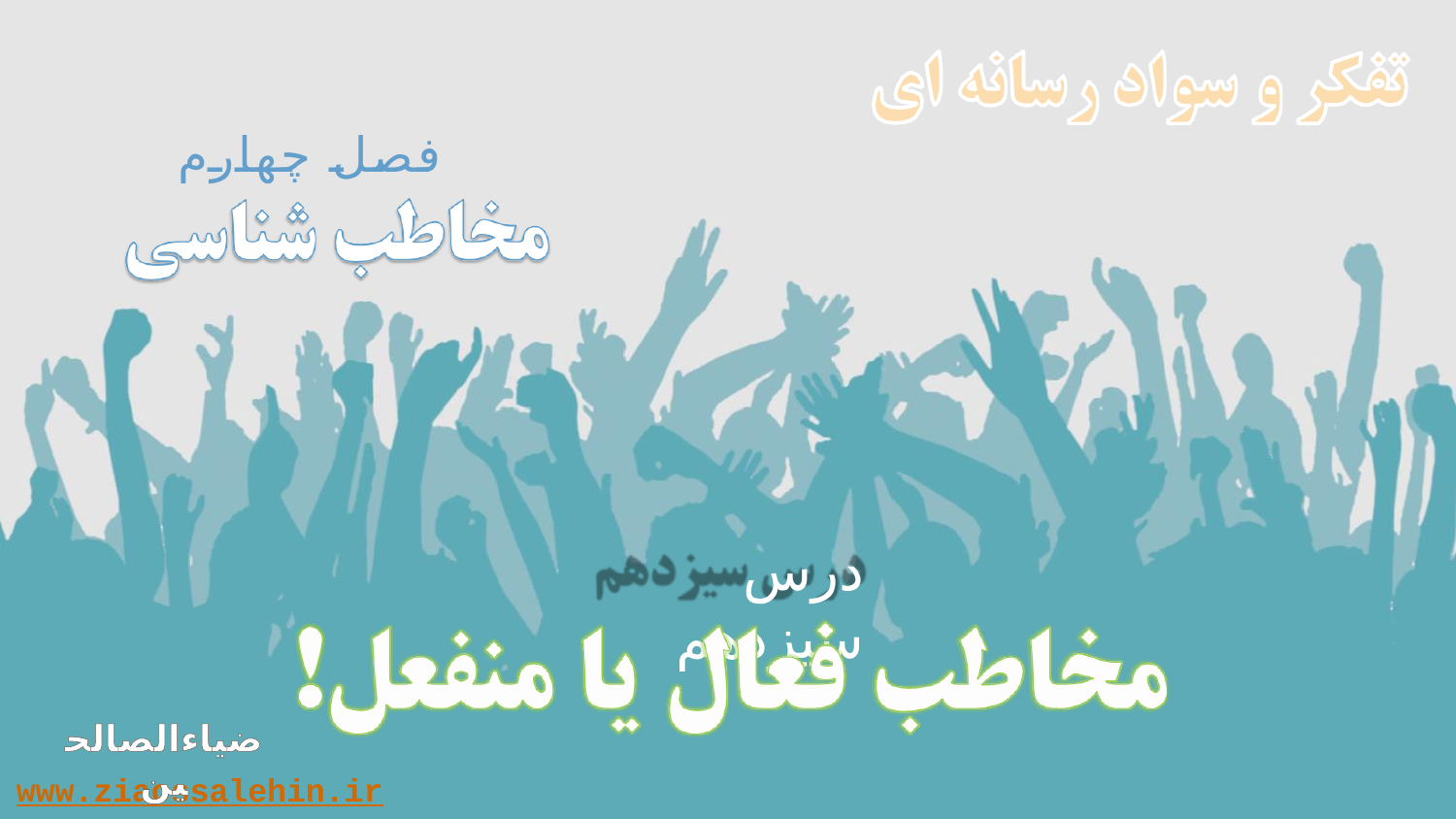

# فصل چهارم
درس سیزدهم
ضیاءالصالحین
www.ziaossalehin.ir